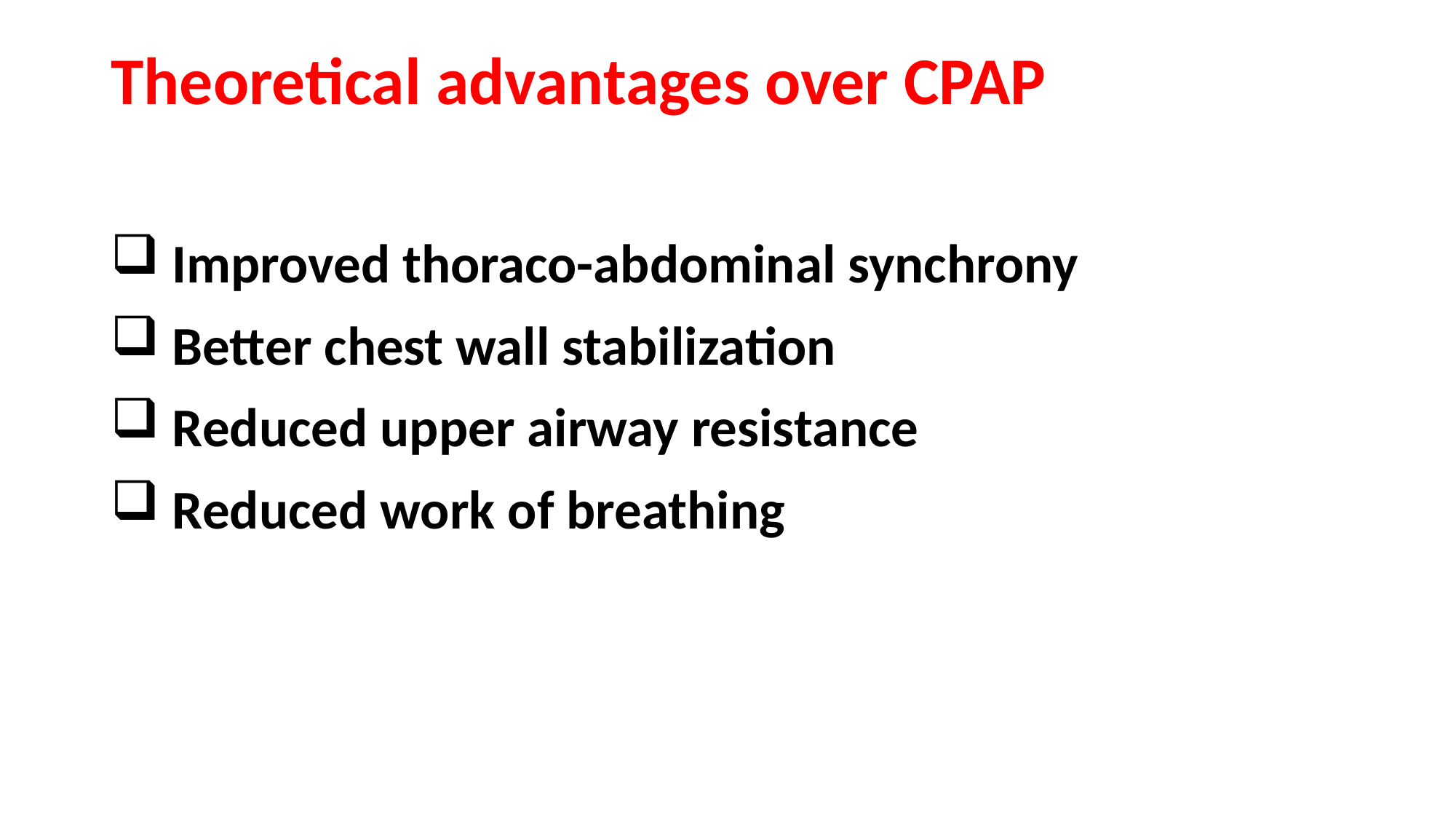

# Theoretical advantages over CPAP
 Improved thoraco-abdominal synchrony
 Better chest wall stabilization
 Reduced upper airway resistance
 Reduced work of breathing